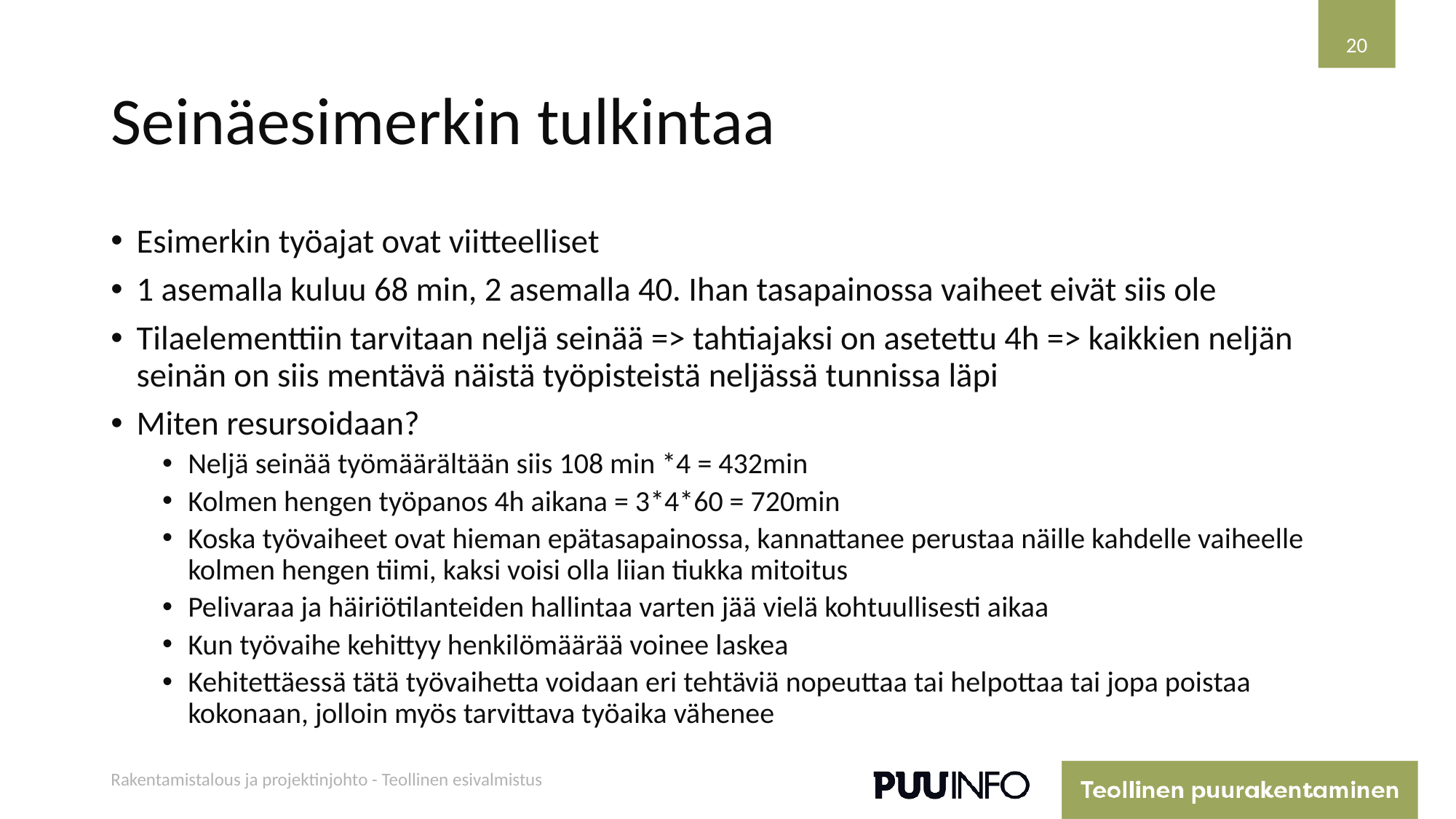

20
# Seinäesimerkin tulkintaa
Esimerkin työajat ovat viitteelliset
1 asemalla kuluu 68 min, 2 asemalla 40. Ihan tasapainossa vaiheet eivät siis ole
Tilaelementtiin tarvitaan neljä seinää => tahtiajaksi on asetettu 4h => kaikkien neljän seinän on siis mentävä näistä työpisteistä neljässä tunnissa läpi
Miten resursoidaan?
Neljä seinää työmäärältään siis 108 min *4 = 432min
Kolmen hengen työpanos 4h aikana = 3*4*60 = 720min
Koska työvaiheet ovat hieman epätasapainossa, kannattanee perustaa näille kahdelle vaiheelle kolmen hengen tiimi, kaksi voisi olla liian tiukka mitoitus
Pelivaraa ja häiriötilanteiden hallintaa varten jää vielä kohtuullisesti aikaa
Kun työvaihe kehittyy henkilömäärää voinee laskea
Kehitettäessä tätä työvaihetta voidaan eri tehtäviä nopeuttaa tai helpottaa tai jopa poistaa kokonaan, jolloin myös tarvittava työaika vähenee

Rakentamistalous ja projektinjohto - Teollinen esivalmistus